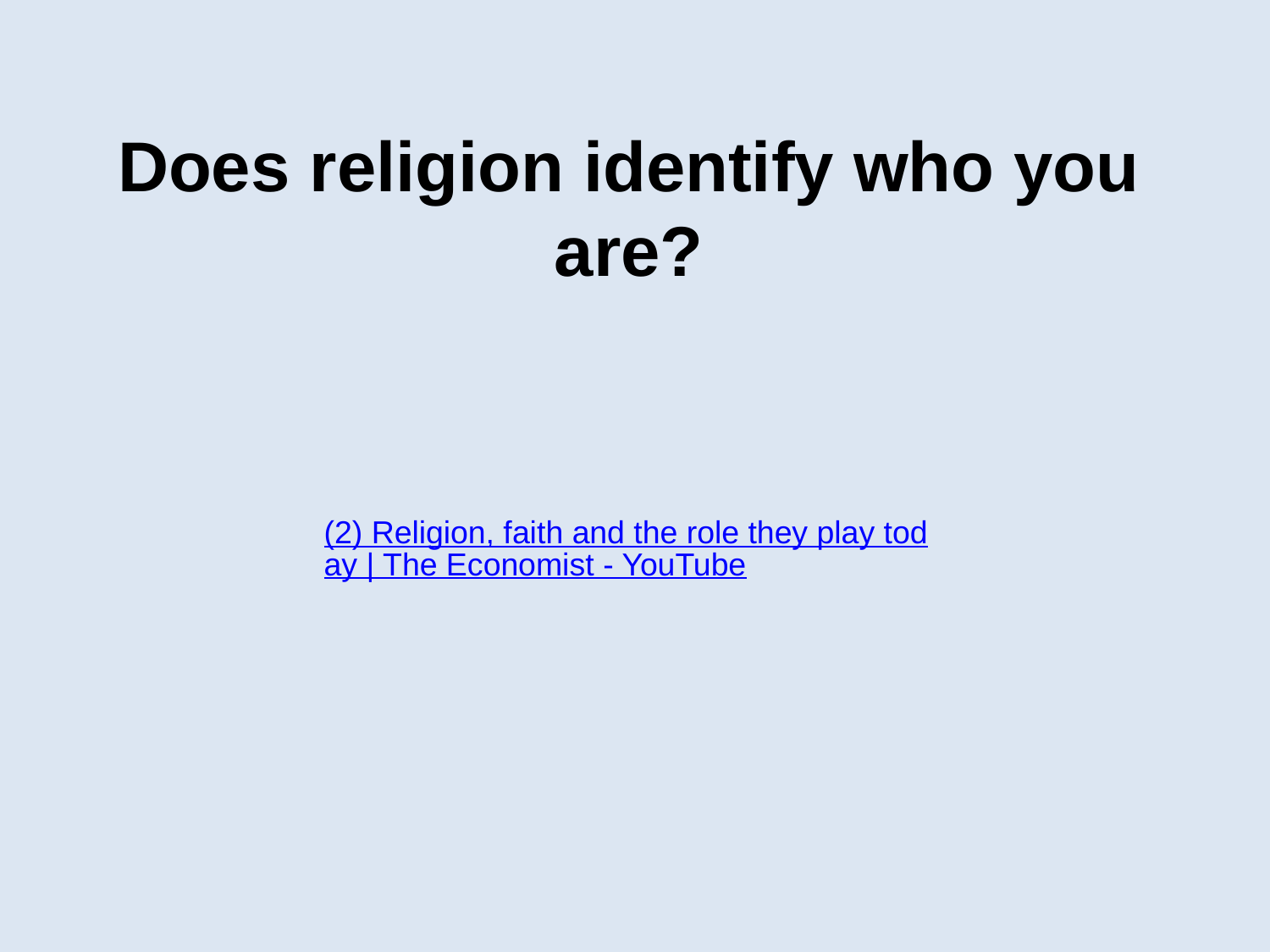

Does religion identify who you are?

(2) Religion, faith and the role they play today | The Economist - YouTube